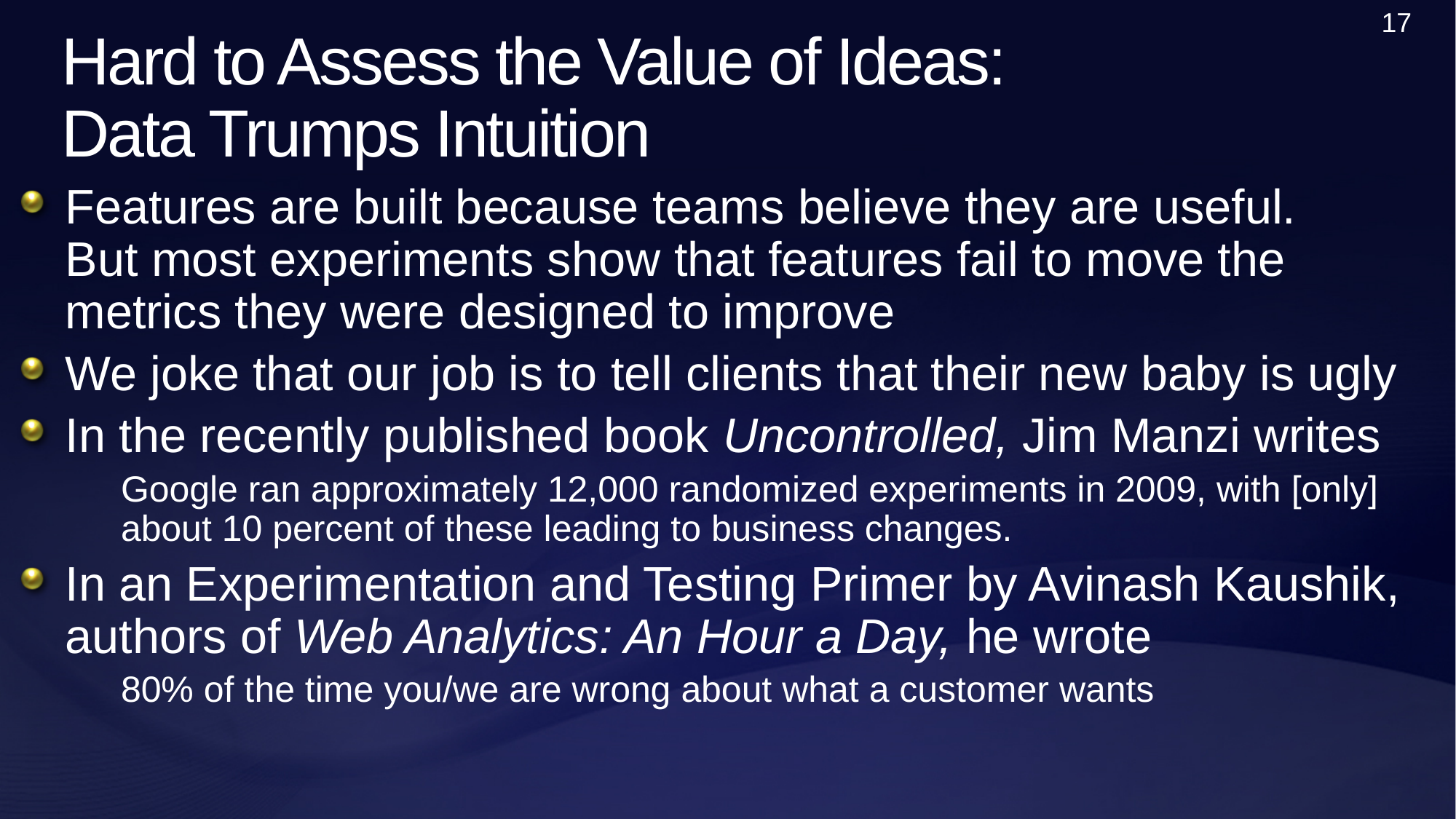

17
# Hard to Assess the Value of Ideas: Data Trumps Intuition
Features are built because teams believe they are useful.
But most experiments show that features fail to move the metrics they were designed to improve
We joke that our job is to tell clients that their new baby is ugly
In the recently published book Uncontrolled, Jim Manzi writes
Google ran approximately 12,000 randomized experiments in 2009, with [only] about 10 percent of these leading to business changes.
In an Experimentation and Testing Primer by Avinash Kaushik, authors of Web Analytics: An Hour a Day, he wrote
80% of the time you/we are wrong about what a customer wants